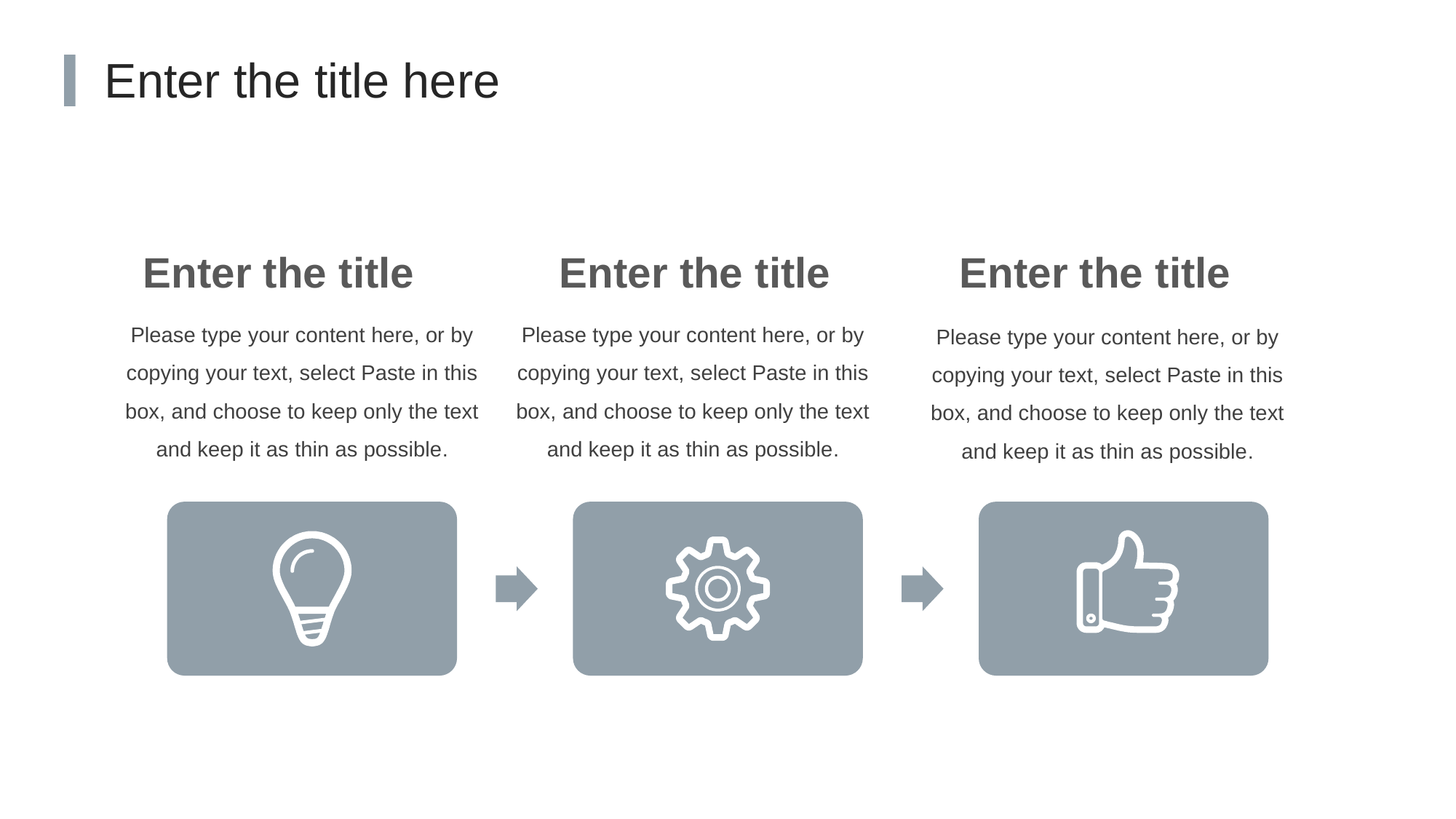

Enter the title here

Enter the title
Enter the title
Enter the title
Please type your content here, or by copying your text, select Paste in this box, and choose to keep only the text and keep it as thin as possible.
Please type your content here, or by copying your text, select Paste in this box, and choose to keep only the text and keep it as thin as possible.
Please type your content here, or by copying your text, select Paste in this box, and choose to keep only the text and keep it as thin as possible.